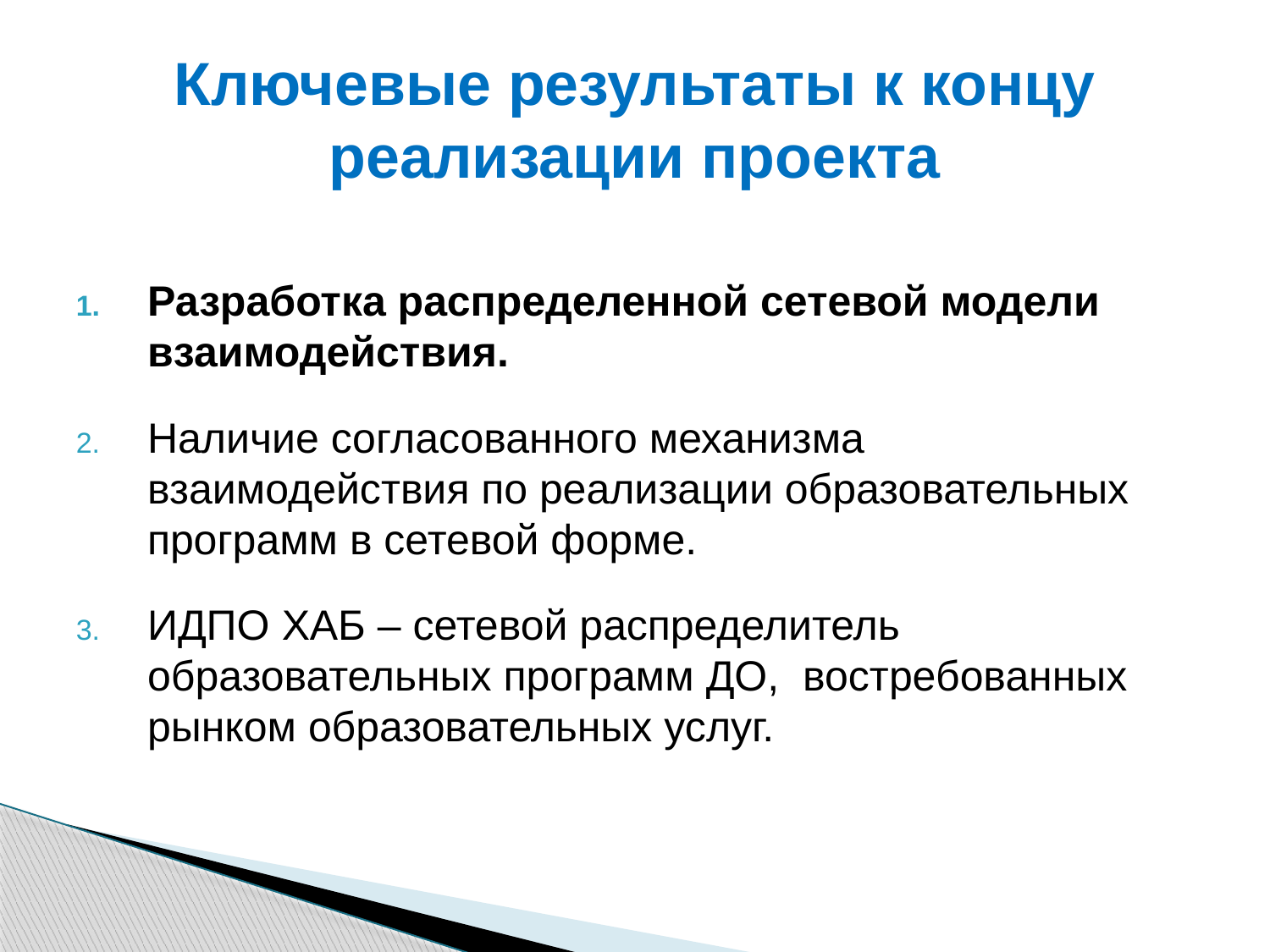

# Ключевые результаты к концу реализации проекта
Разработка распределенной сетевой модели взаимодействия.

Наличие согласованного механизма взаимодействия по реализации образовательных программ в сетевой форме.

ИДПО ХАБ – сетевой распределитель образовательных программ ДО,  востребованных рынком образовательных услуг.